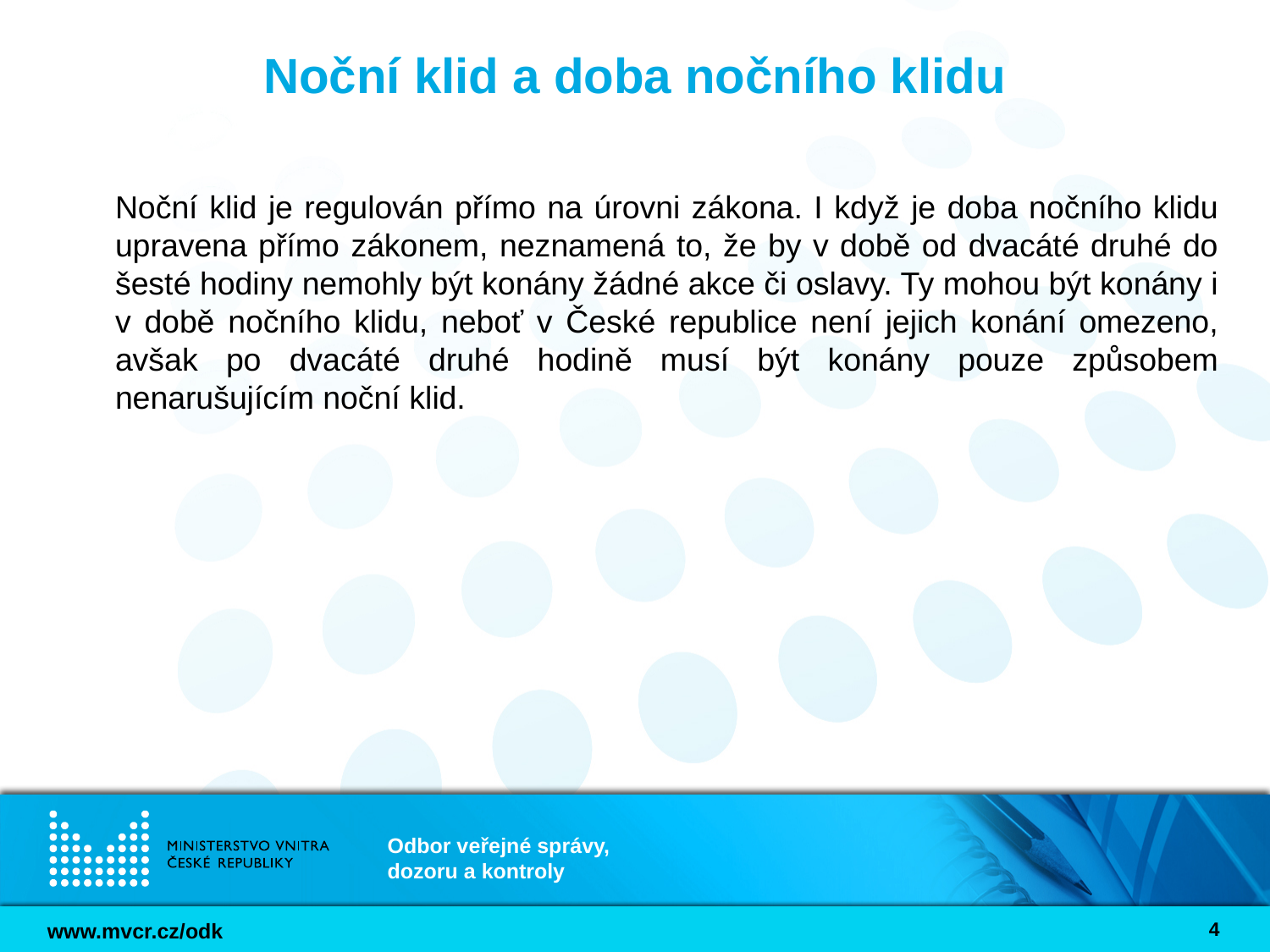

# Noční klid a doba nočního klidu

Noční klid je regulován přímo na úrovni zákona. I když je doba nočního klidu upravena přímo zákonem, neznamená to, že by v době od dvacáté druhé do šesté hodiny nemohly být konány žádné akce či oslavy. Ty mohou být konány i v době nočního klidu, neboť v České republice není jejich konání omezeno, avšak po dvacáté druhé hodině musí být konány pouze způsobem nenarušujícím noční klid.

4